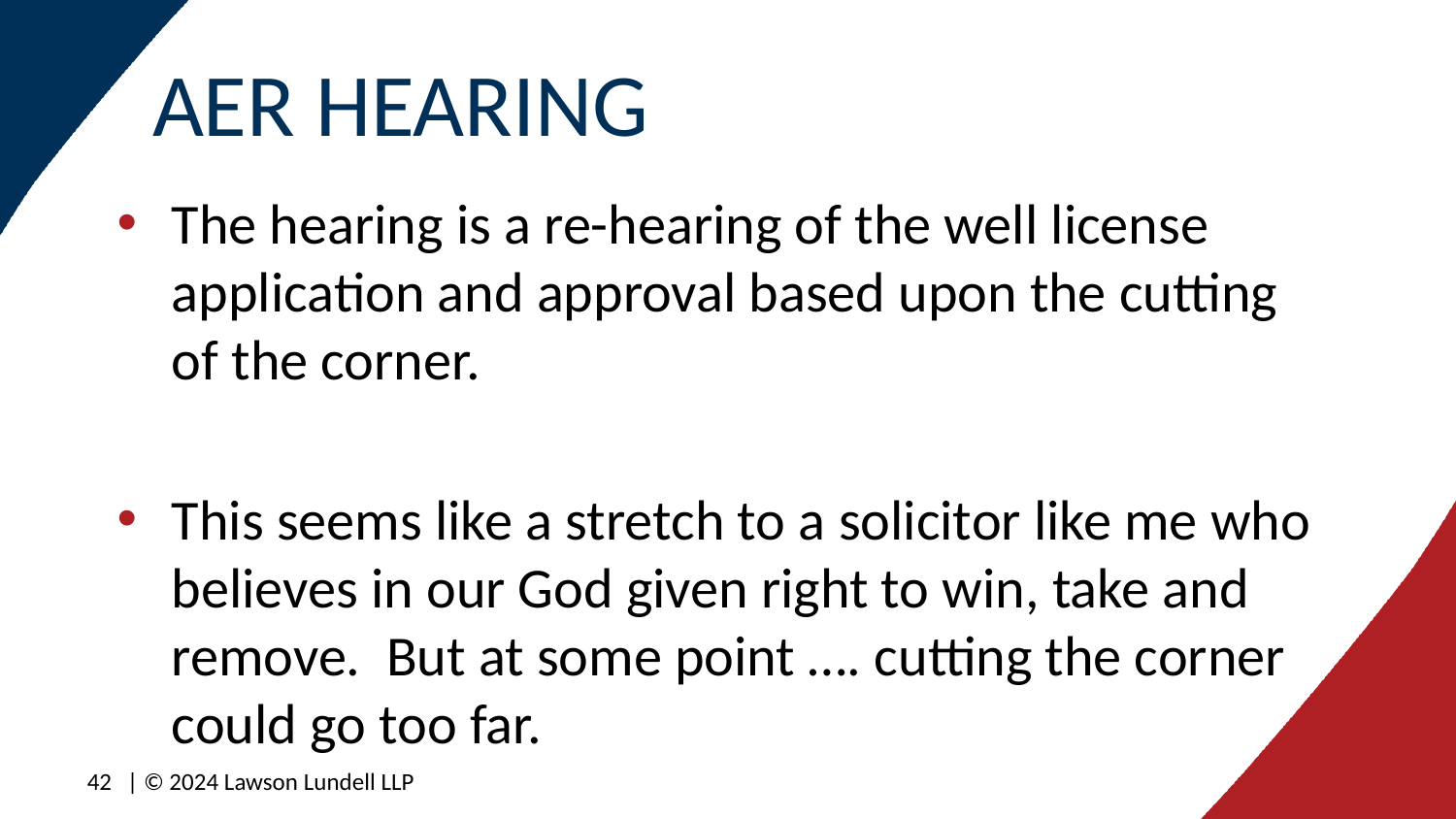

# AER HEARING
The hearing is a re-hearing of the well license application and approval based upon the cutting of the corner.

This seems like a stretch to a solicitor like me who believes in our God given right to win, take and remove.  But at some point …. cutting the corner could go too far.
42
| © 2024 Lawson Lundell LLP